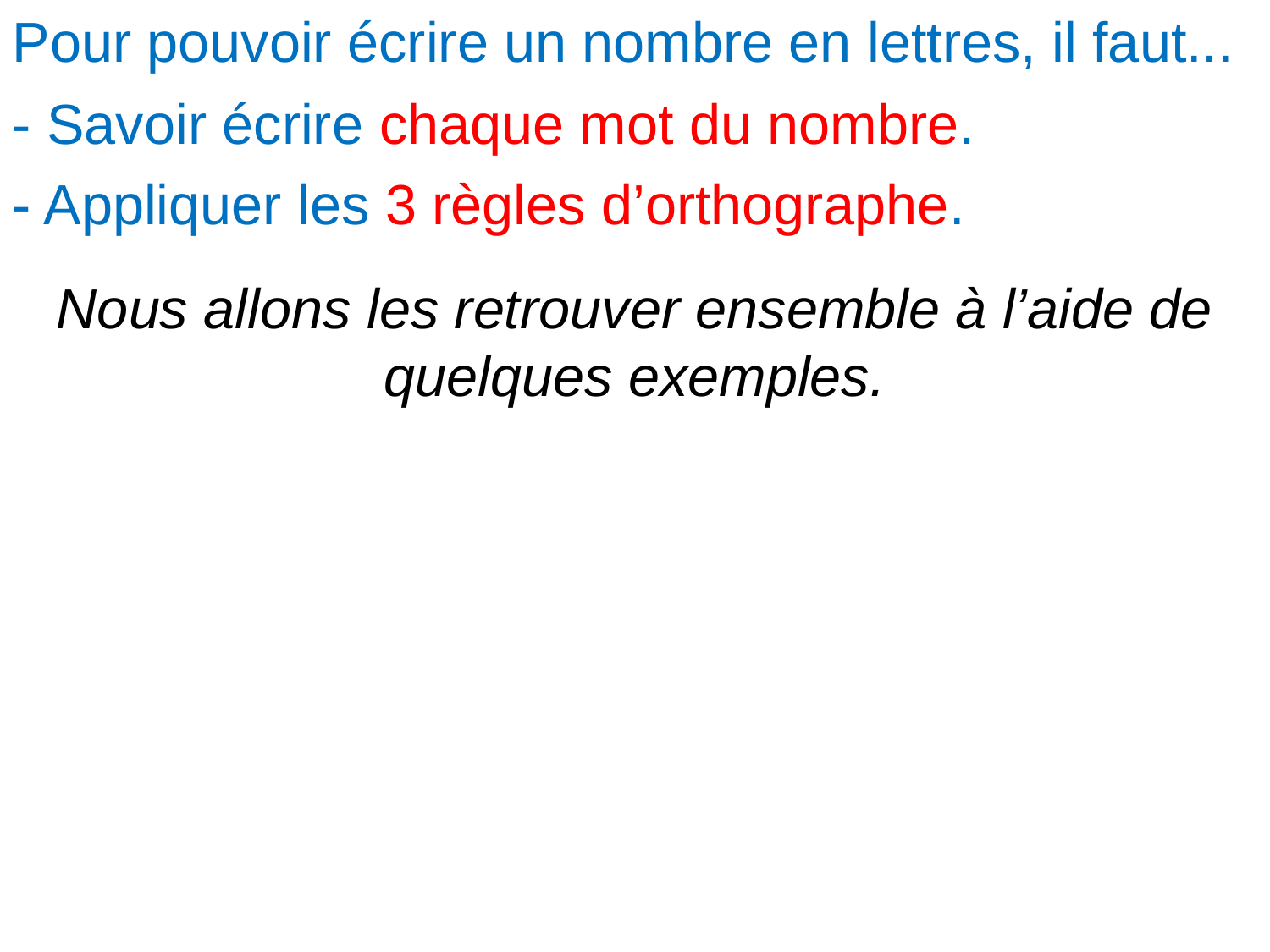

Pour pouvoir écrire un nombre en lettres, il faut...
- Savoir écrire chaque mot du nombre.
- Appliquer les 3 règles d’orthographe.
Nous allons les retrouver ensemble à l’aide de quelques exemples.